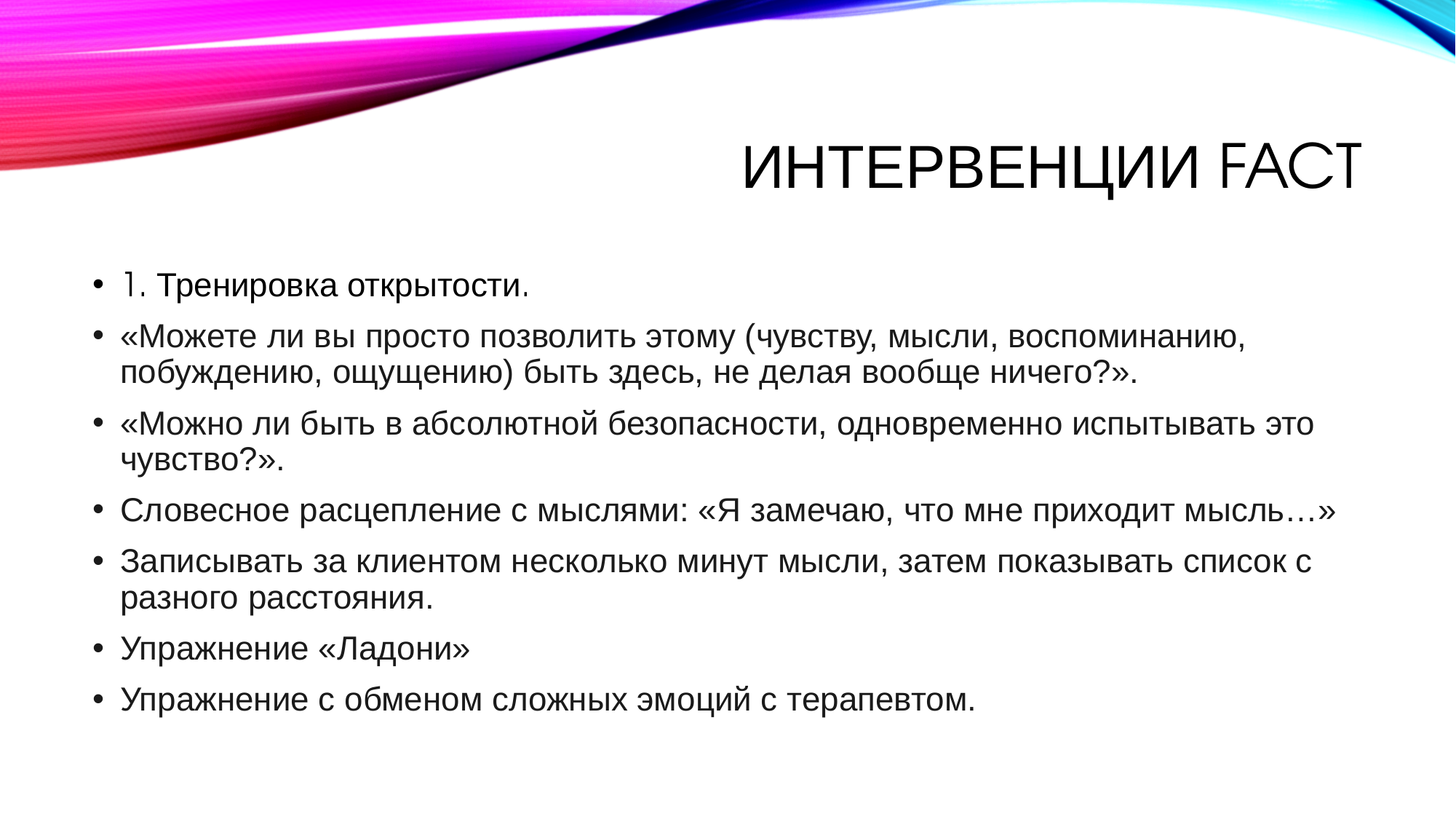

# Интервенции fact
1. Тренировка открытости.
«Можете ли вы просто позволить этому (чувству, мысли, воспоминанию, побуждению, ощущению) быть здесь, не делая вообще ничего?».
«Можно ли быть в абсолютной безопасности, одновременно испытывать это чувство?».
Словесное расцепление с мыслями: «Я замечаю, что мне приходит мысль…»
Записывать за клиентом несколько минут мысли, затем показывать список с разного расстояния.
Упражнение «Ладони»
Упражнение с обменом сложных эмоций с терапевтом.